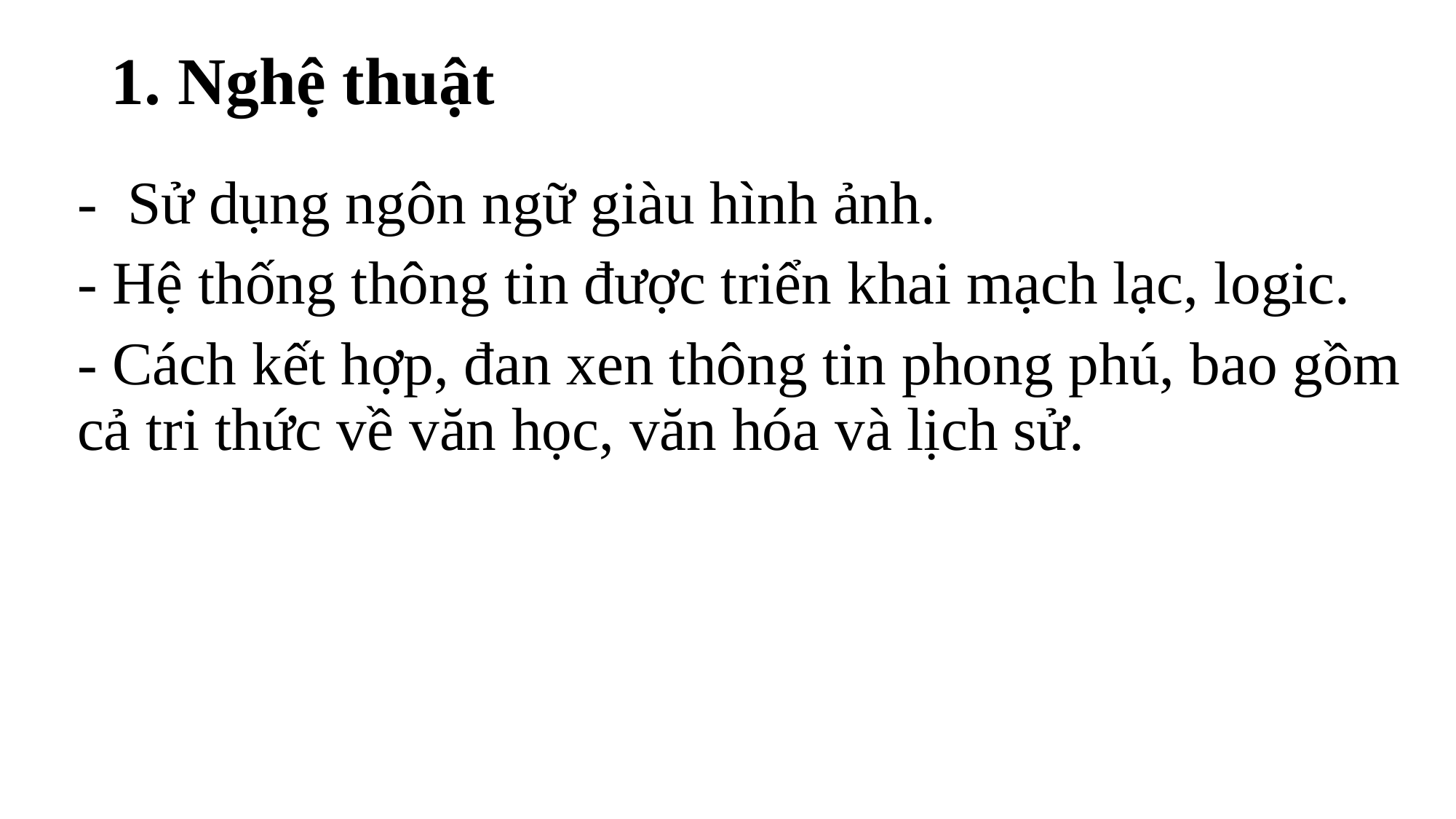

# 1. Nghệ thuật
-  Sử dụng ngôn ngữ giàu hình ảnh.
- Hệ thống thông tin được triển khai mạch lạc, logic.
- Cách kết hợp, đan xen thông tin phong phú, bao gồm cả tri thức về văn học, văn hóa và lịch sử.